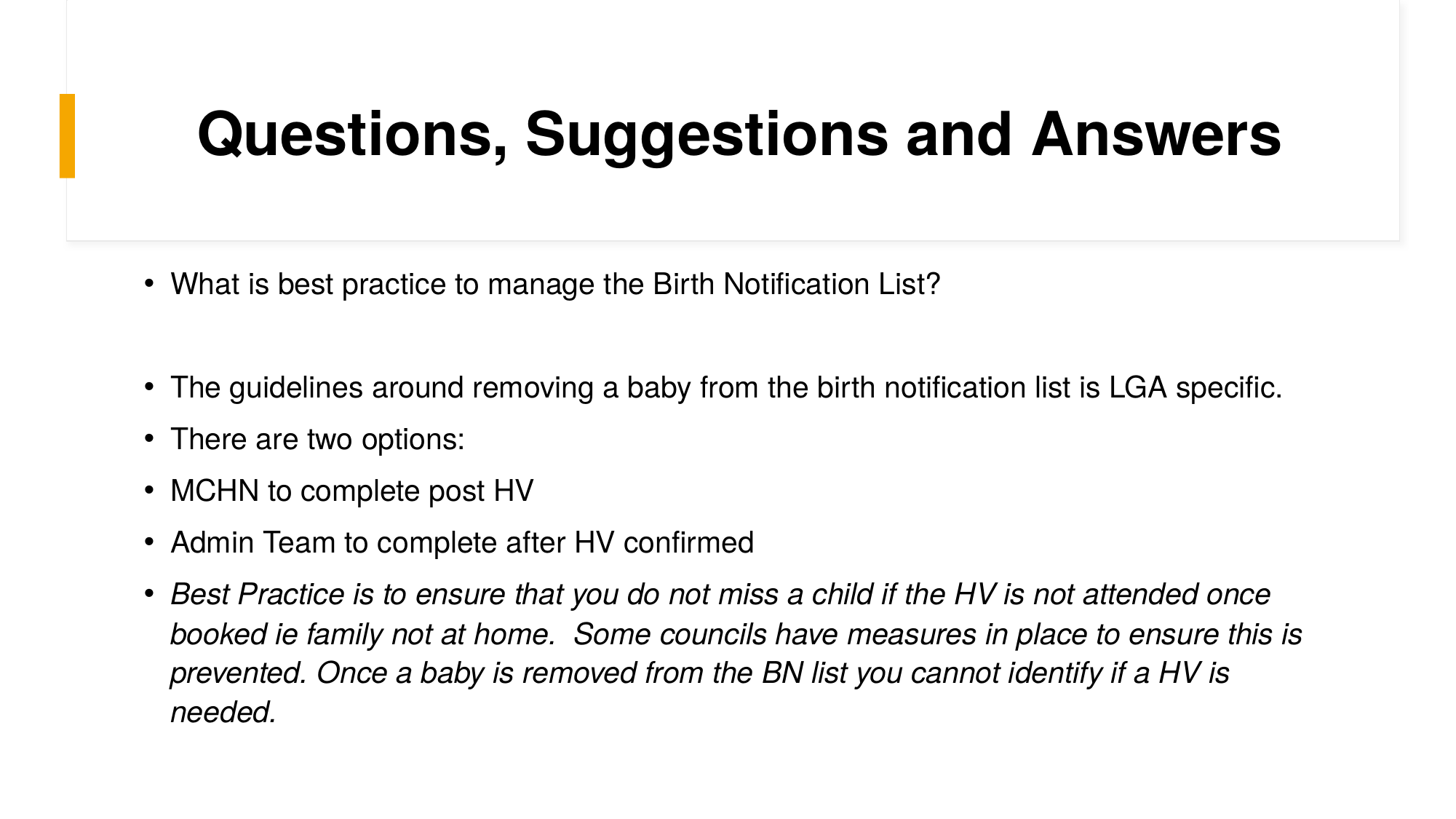

# Questions, Suggestions and Answers
What is best practice to manage the Birth Notification List?

The guidelines around removing a baby from the birth notification list is LGA specific.
There are two options:
MCHN to complete post HV
Admin Team to complete after HV confirmed
Best Practice is to ensure that you do not miss a child if the HV is not attended once booked ie family not at home.  Some councils have measures in place to ensure this is prevented. Once a baby is removed from the BN list you cannot identify if a HV is needed.